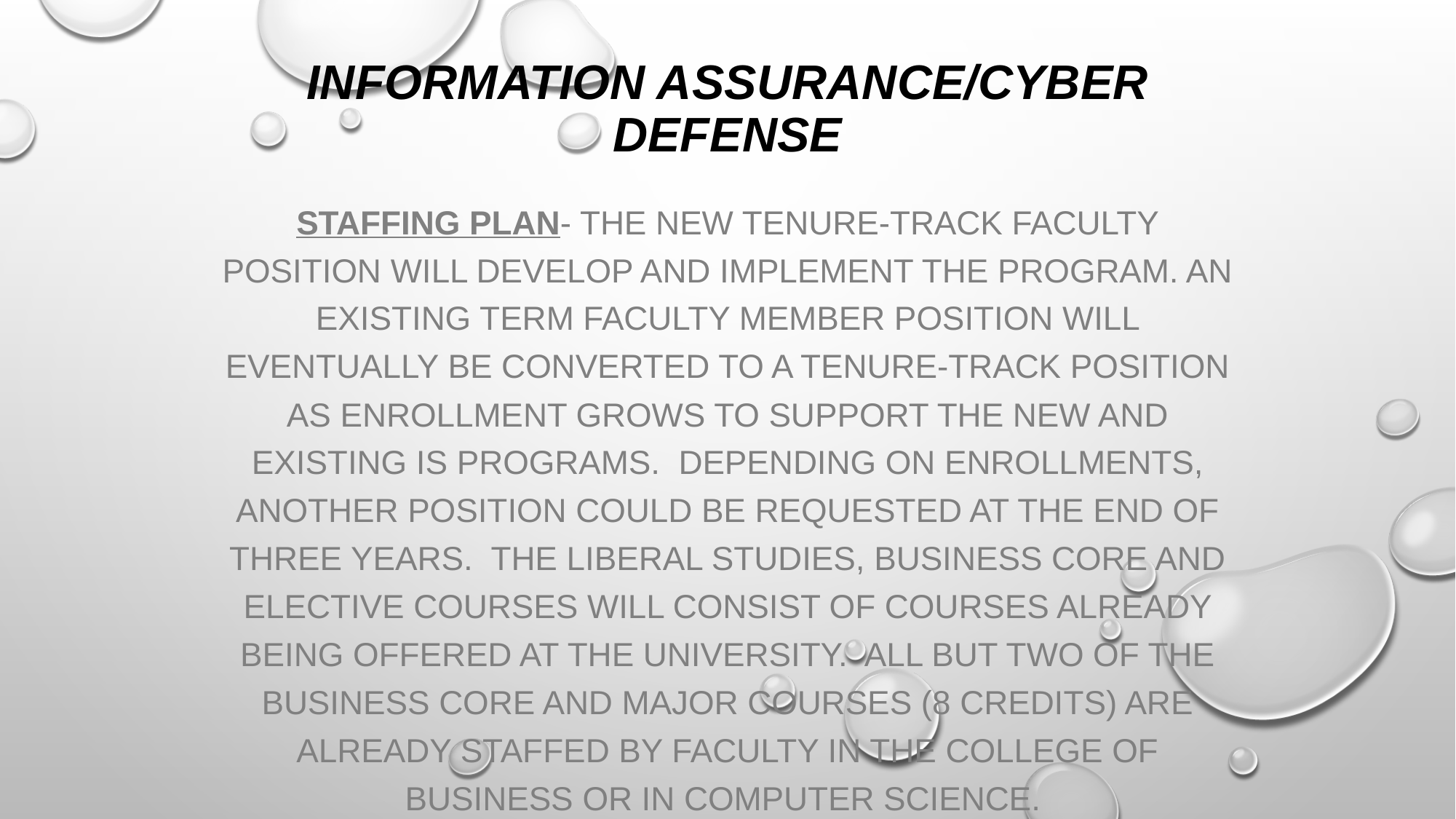

# Information Assurance/Cyber Defense
Staffing Plan- The new tenure-track faculty position will develop and implement the program. An existing term faculty member position will eventually be converted to a tenure-track position as enrollment grows to support the new and existing is programs.  Depending on enrollments, another position could be requested at the end of three years.  The liberal studies, business core and elective courses will consist of courses already being offered at the university.  All but two of the business core and major courses (8 credits) are already staffed by faculty in the College of Business or in Computer Science.